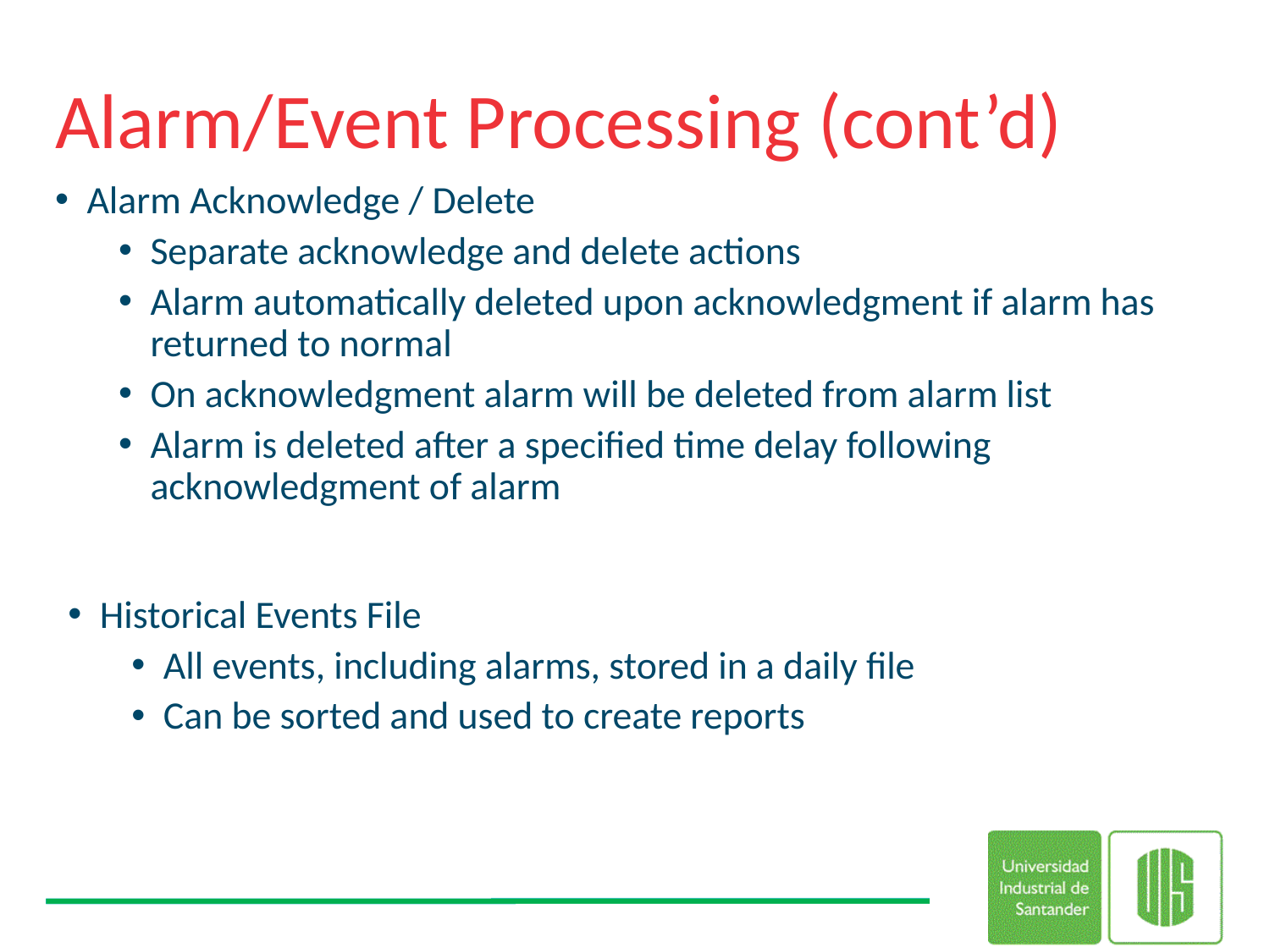

# Alarm/Event Processing (cont’d)
Alarm Acknowledge / Delete
Separate acknowledge and delete actions
Alarm automatically deleted upon acknowledgment if alarm has returned to normal
On acknowledgment alarm will be deleted from alarm list
Alarm is deleted after a specified time delay following acknowledgment of alarm
Historical Events File
All events, including alarms, stored in a daily file
Can be sorted and used to create reports